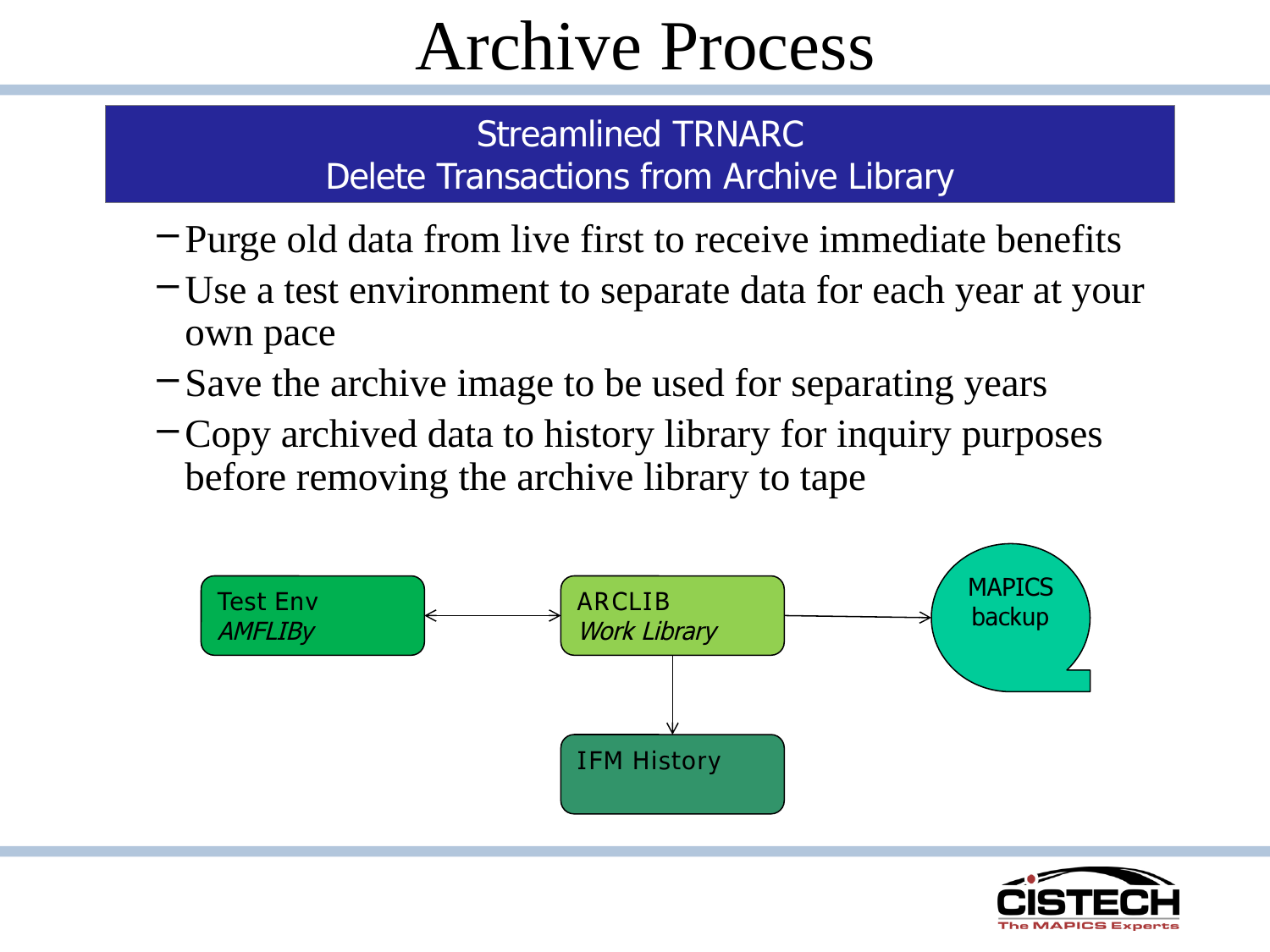

# Archive Process
Streamlined TRNARC
Delete Transactions from Archive Library
Purge old data from live first to receive immediate benefits
Use a test environment to separate data for each year at your own pace
Save the archive image to be used for separating years
Copy archived data to history library for inquiry purposes before removing the archive library to tape
MAPICSbackup
Test Env
AMFLIBy
ARCLIB
Work Library
IFM History